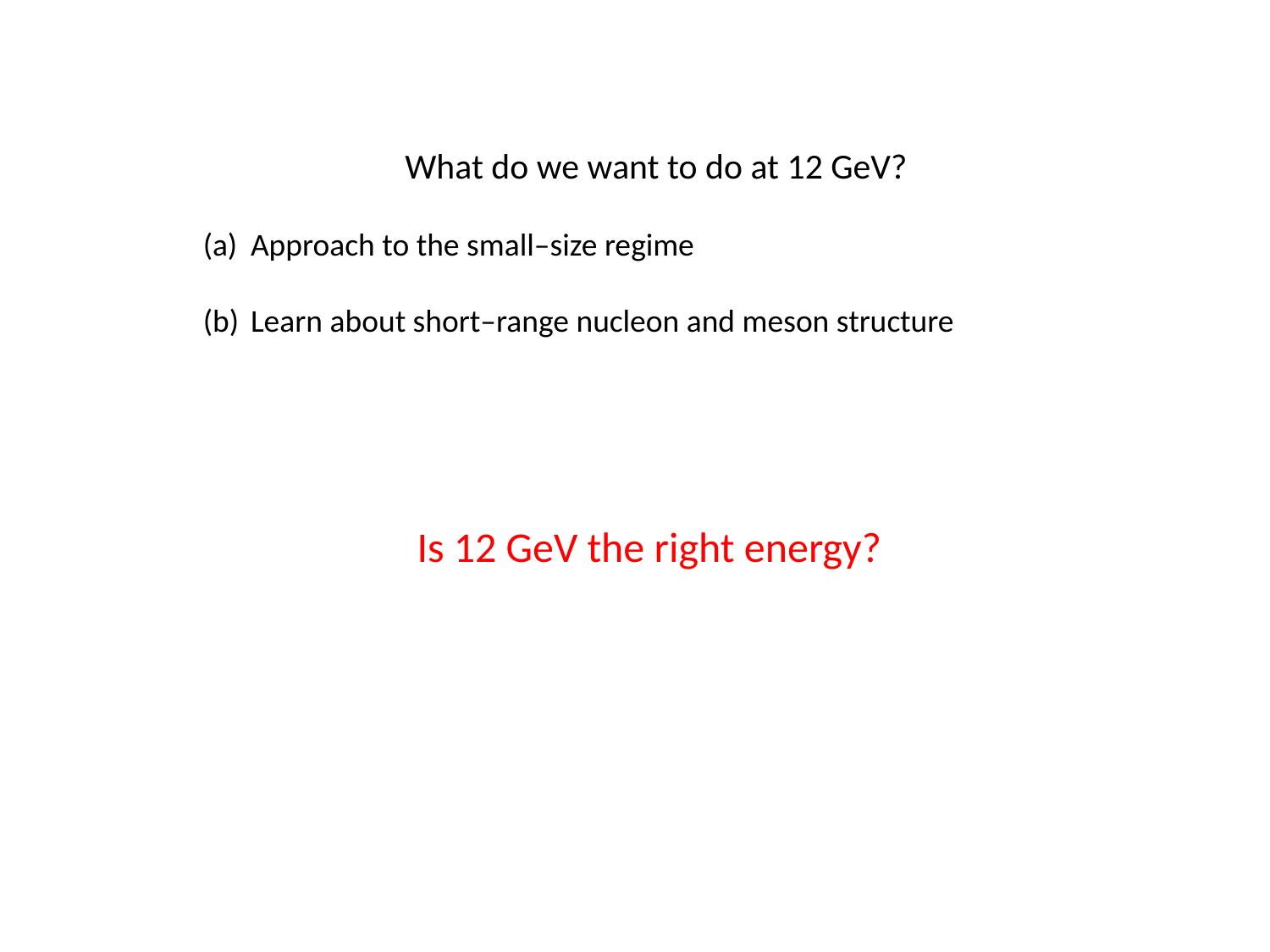

What do we want to do at 12 GeV?

Approach to the small–size regime

Learn about short–range nucleon and meson structure

Is 12 GeV the right energy?